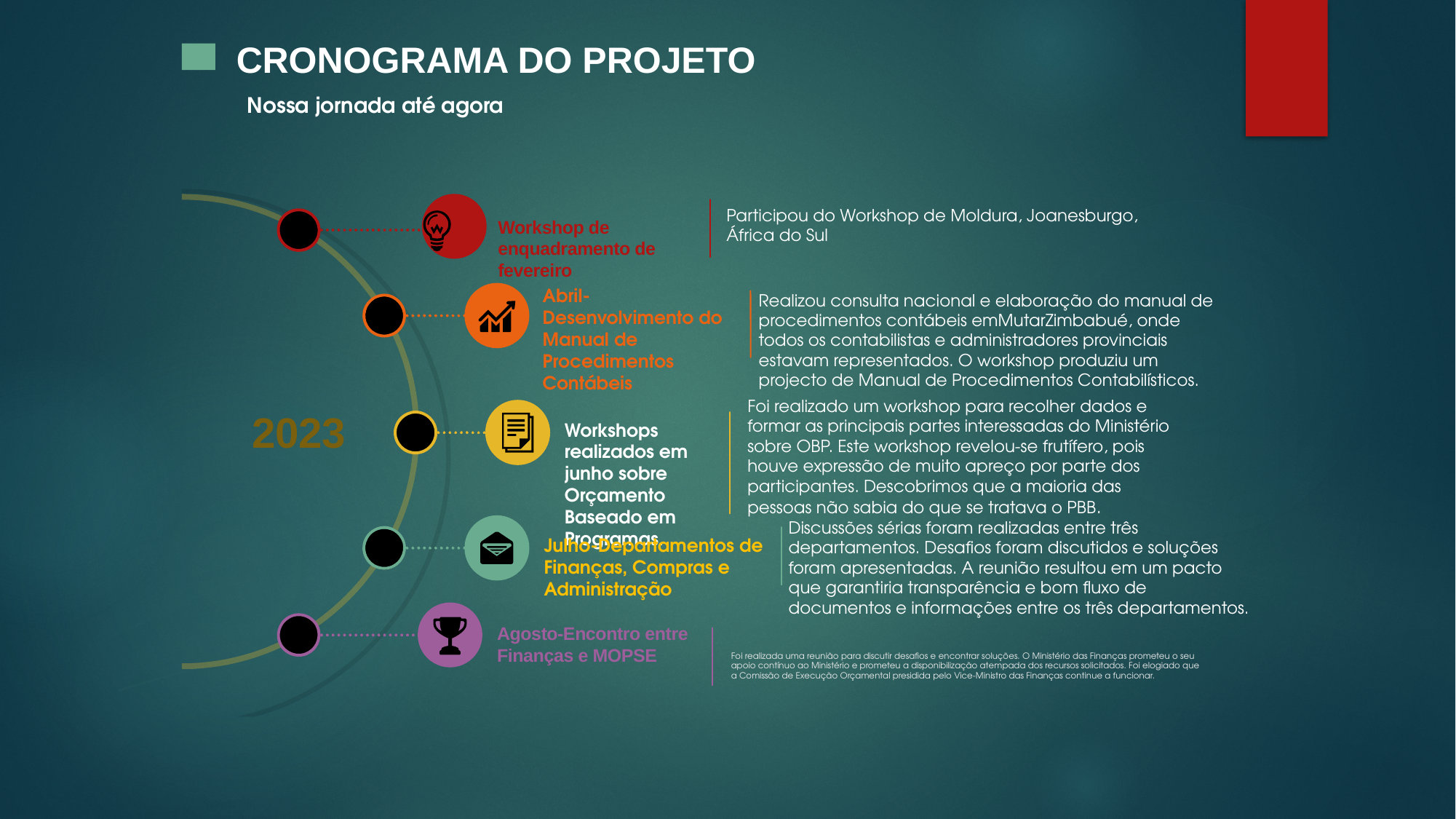

CRONOGRAMA DO PROJETO

Nossa jornada até agora

Workshop de enquadramento de fevereiro

2023

Workshops realizados em junho sobre Orçamento Baseado em Programas.

Julho-Departamentos de Finanças, Compras e Administração

Agosto-Encontro entre Finanças e MOPSE

Participou do Workshop de Moldura, Joanesburgo, África do Sul

Abril-Desenvolvimento do Manual de Procedimentos Contábeis
Realizou consulta nacional e elaboração do manual de procedimentos contábeis emMutarZimbabué, onde todos os contabilistas e administradores provinciais estavam representados. O workshop produziu um projecto de Manual de Procedimentos Contabilísticos.
Foi realizado um workshop para recolher dados e formar as principais partes interessadas do Ministério sobre OBP. Este workshop revelou-se frutífero, pois houve expressão de muito apreço por parte dos participantes. Descobrimos que a maioria das pessoas não sabia do que se tratava o PBB.
Discussões sérias foram realizadas entre três departamentos. Desafios foram discutidos e soluções foram apresentadas. A reunião resultou em um pacto que garantiria transparência e bom fluxo de documentos e informações entre os três departamentos.
# Foi realizada uma reunião para discutir desafios e encontrar soluções. O Ministério das Finanças prometeu o seu apoio contínuo ao Ministério e prometeu a disponibilização atempada dos recursos solicitados. Foi elogiado que a Comissão de Execução Orçamental presidida pelo Vice-Ministro das Finanças continue a funcionar.